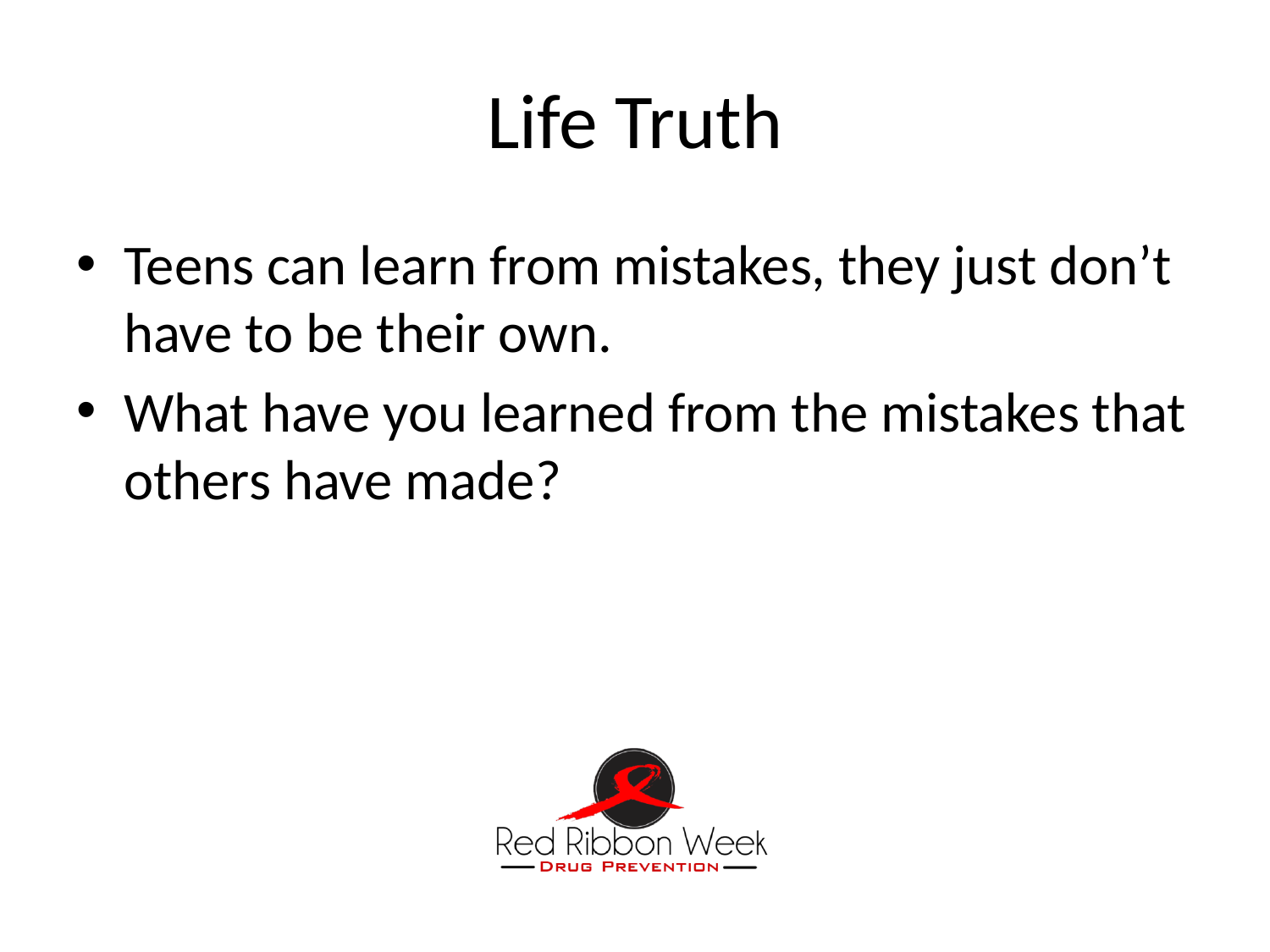

# Life Truth
Teens can learn from mistakes, they just don’t have to be their own.
What have you learned from the mistakes that others have made?